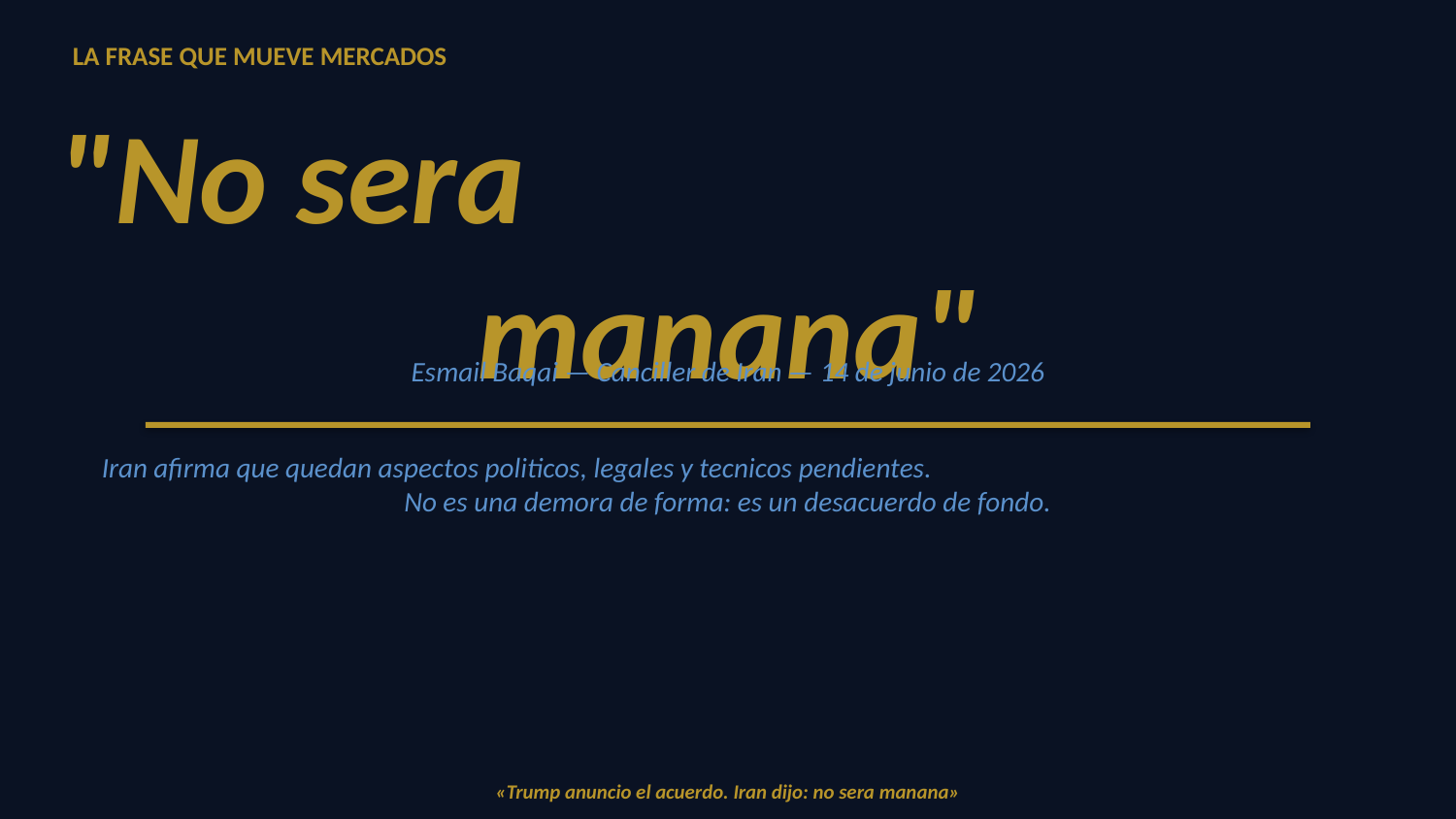

LA FRASE QUE MUEVE MERCADOS
"No sera
manana"
Esmail Baqai — Canciller de Iran — 14 de junio de 2026

Iran afirma que quedan aspectos politicos, legales y tecnicos pendientes.
No es una demora de forma: es un desacuerdo de fondo.
«Trump anuncio el acuerdo. Iran dijo: no sera manana»